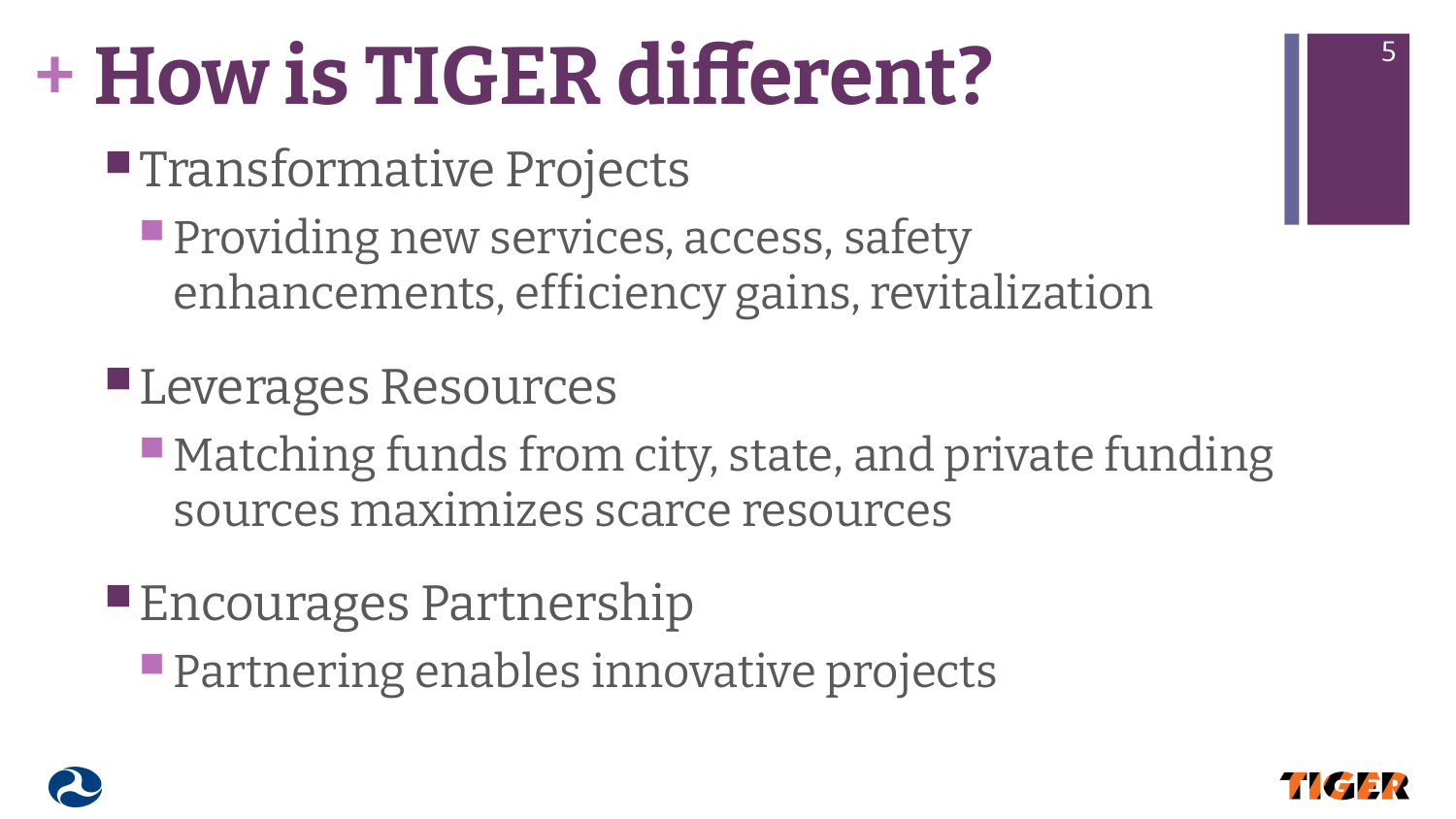

# How is TIGER different?
5
Transformative Projects
Providing new services, access, safety enhancements, efficiency gains, revitalization
Leverages Resources
Matching funds from city, state, and private funding sources maximizes scarce resources
Encourages Partnership
Partnering enables innovative projects